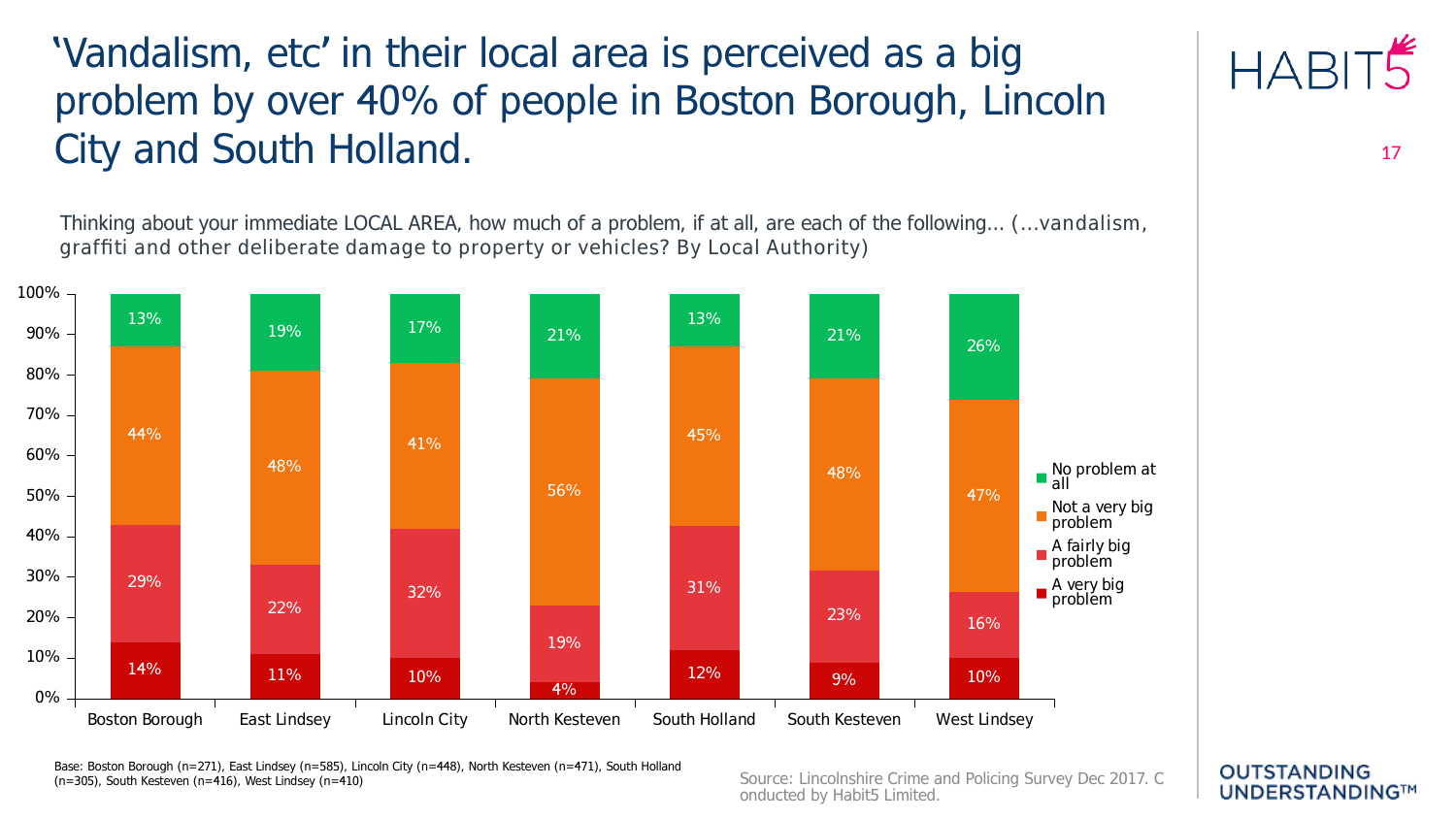

‘Vandalism, etc’ in their local area is perceived as a big problem by over 40% of people in Boston Borough, Lincoln City and South Holland.
17
Thinking about your immediate LOCAL AREA, how much of a problem, if at all, are each of the following... (...vandalism, graffiti and other deliberate damage to property or vehicles? By Local Authority)

### Chart

| Category | A very big problem | A fairly big problem | Not a very big problem | No problem at all |
|---|---|---|---|---|
| Boston Borough | 0.14 | 0.29 | 0.44 | 0.13 |
| East Lindsey | 0.11 | 0.22 | 0.48 | 0.19 |
| Lincoln City | 0.1 | 0.32 | 0.41 | 0.17 |
| North Kesteven | 0.04 | 0.19 | 0.56 | 0.21 |
| South Holland | 0.12 | 0.31 | 0.45 | 0.13 |
| South Kesteven | 0.09 | 0.23 | 0.48 | 0.21 |
| West Lindsey | 0.1 | 0.16 | 0.47 | 0.26 |
Source: Lincolnshire Crime and Policing Survey Dec 2017. Conducted by Habit5 Limited.
Base: Boston Borough (n=271), East Lindsey (n=585), Lincoln City (n=448), North Kesteven (n=471), South Holland (n=305), South Kesteven (n=416), West Lindsey (n=410)